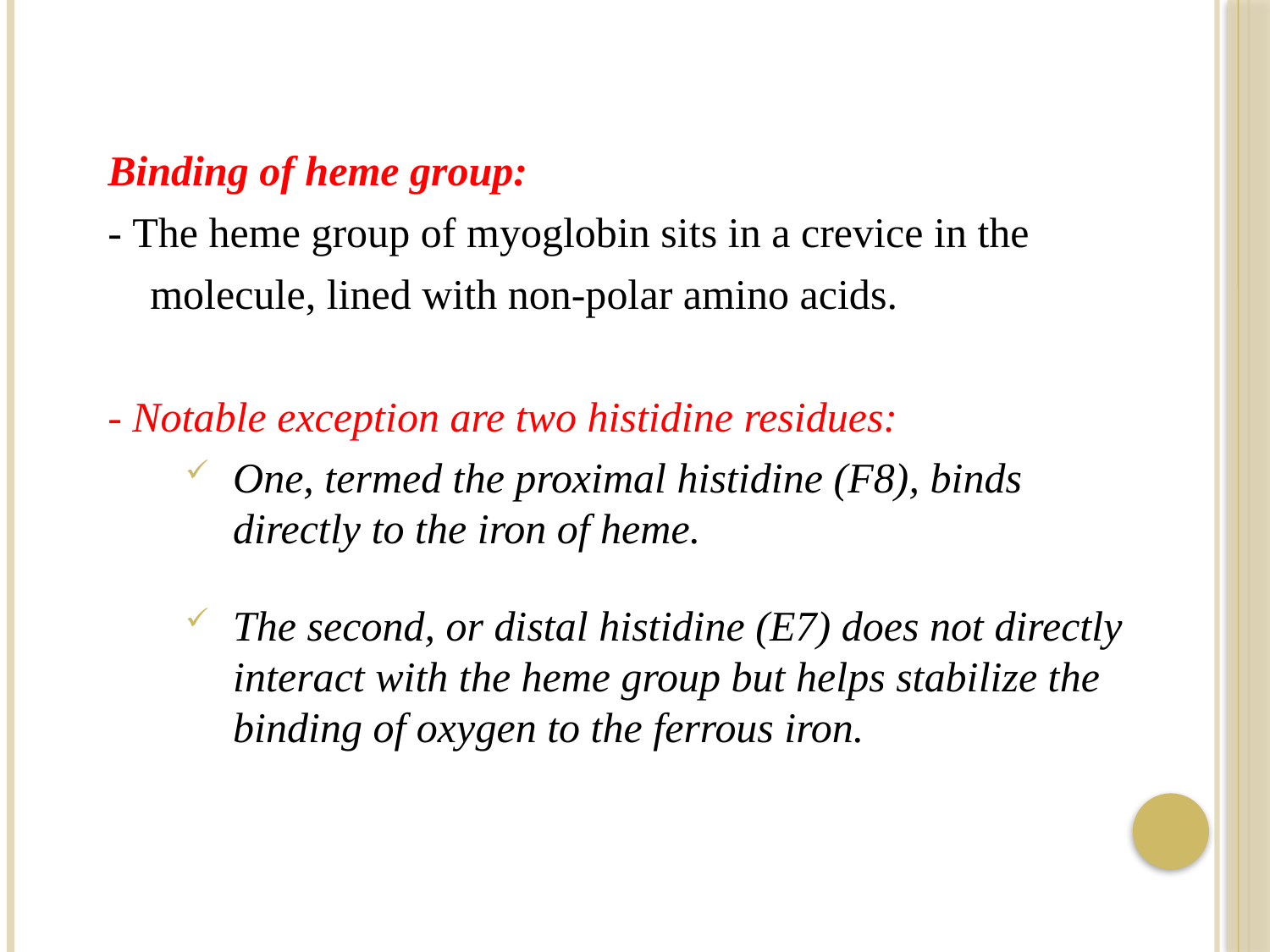

Binding of heme group:
- The heme group of myoglobin sits in a crevice in the
    molecule, lined with non-polar amino acids.

- Notable exception are two histidine residues:
One, termed the proximal histidine (F8), binds directly to the iron of heme.

The second, or distal histidine (E7) does not directly interact with the heme group but helps stabilize the binding of oxygen to the ferrous iron.